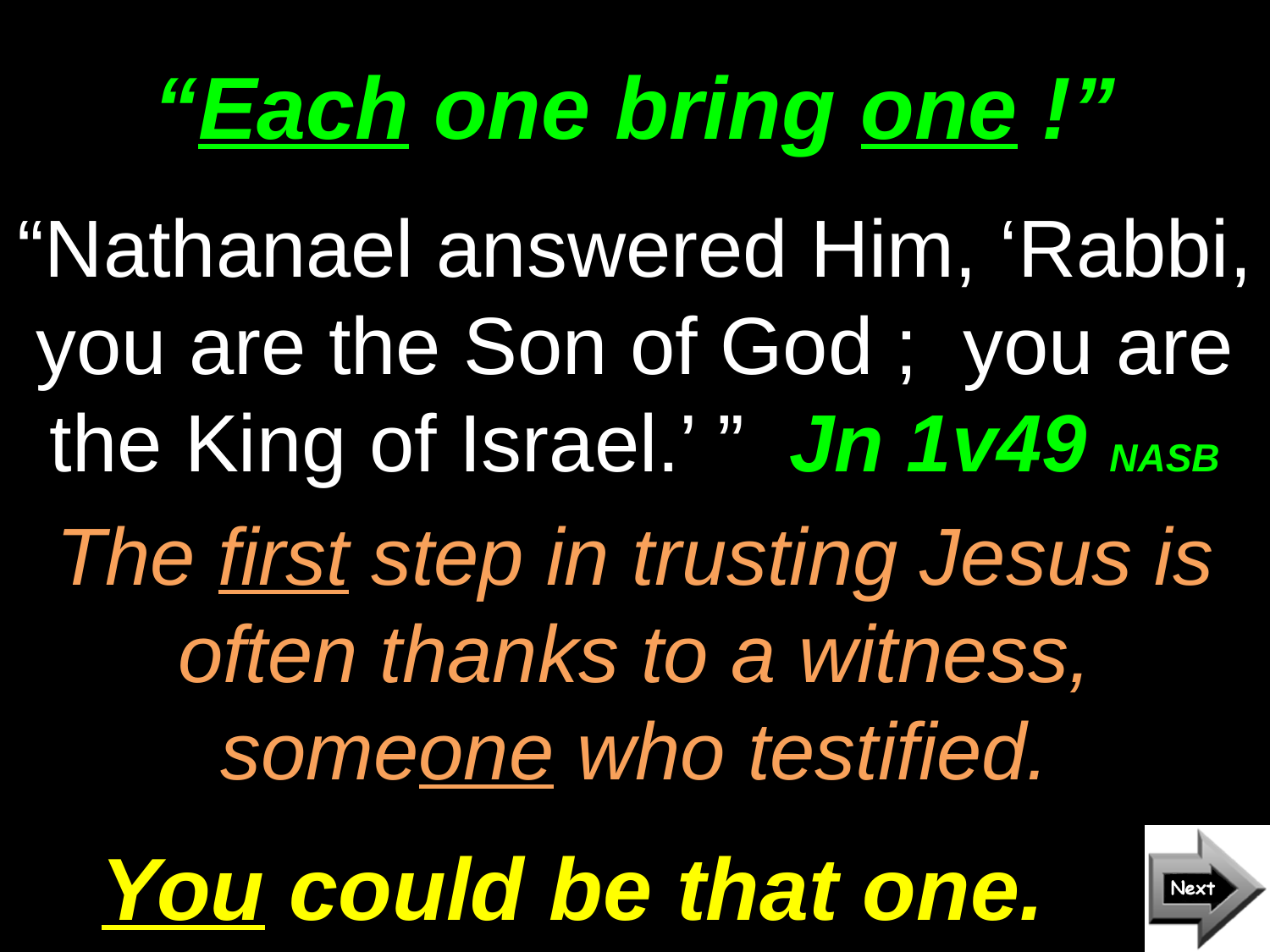

# “Each one bring one !”
“Nathanael answered Him, ‘Rabbi, you are the Son of God ;  you are the King of Israel.’ ”  Jn 1v49 NASB
The first step in trusting Jesus is often thanks to a witness, someone who testified.
You could be that one.